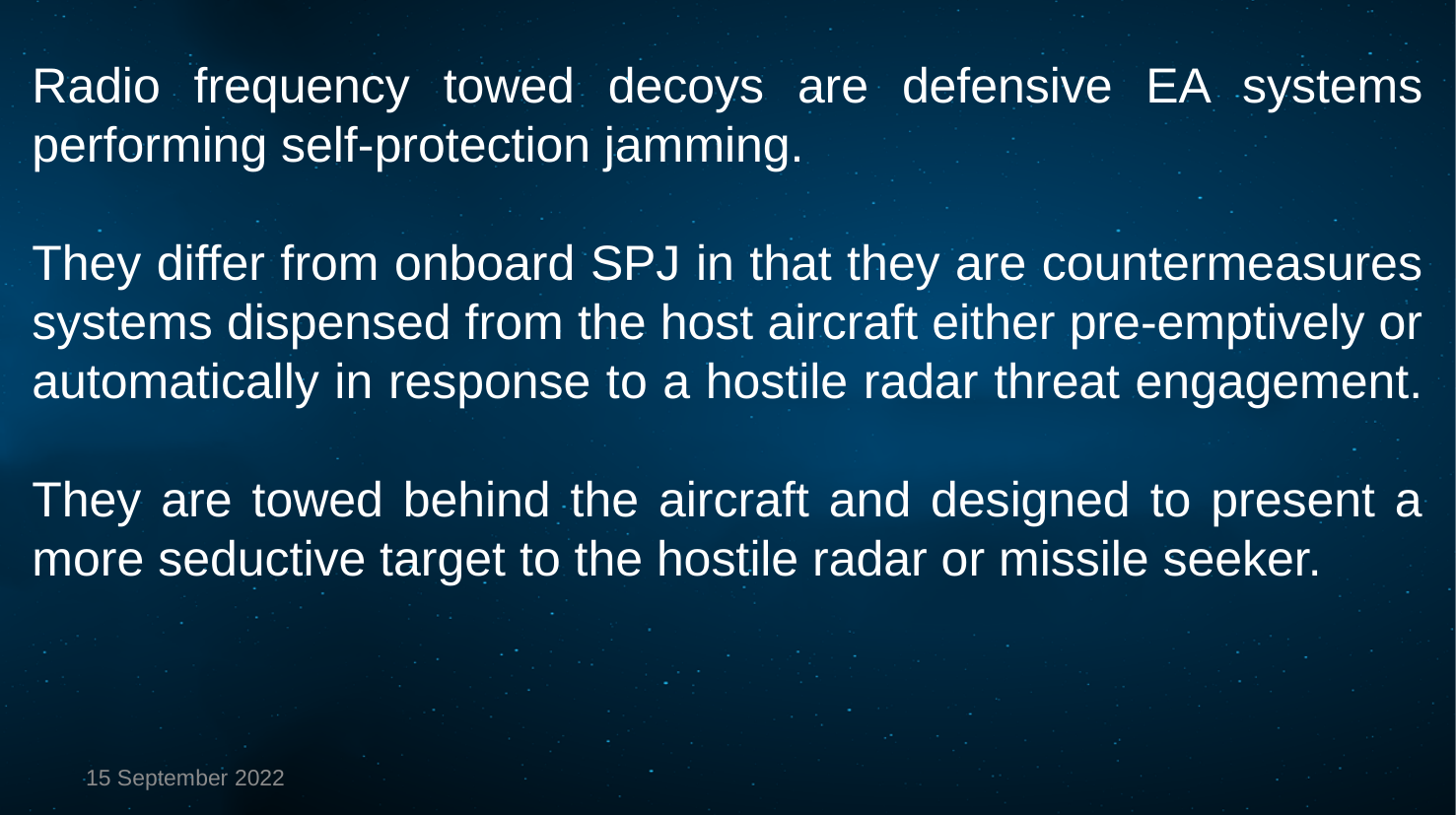

Radio frequency towed decoys are defensive EA systems performing self-protection jamming.

They differ from onboard SPJ in that they are countermeasures systems dispensed from the host aircraft either pre-emptively or automatically in response to a hostile radar threat engagement.

They are towed behind the aircraft and designed to present a more seductive target to the hostile radar or missile seeker.
15 September 2022
Electronic Warfare
26